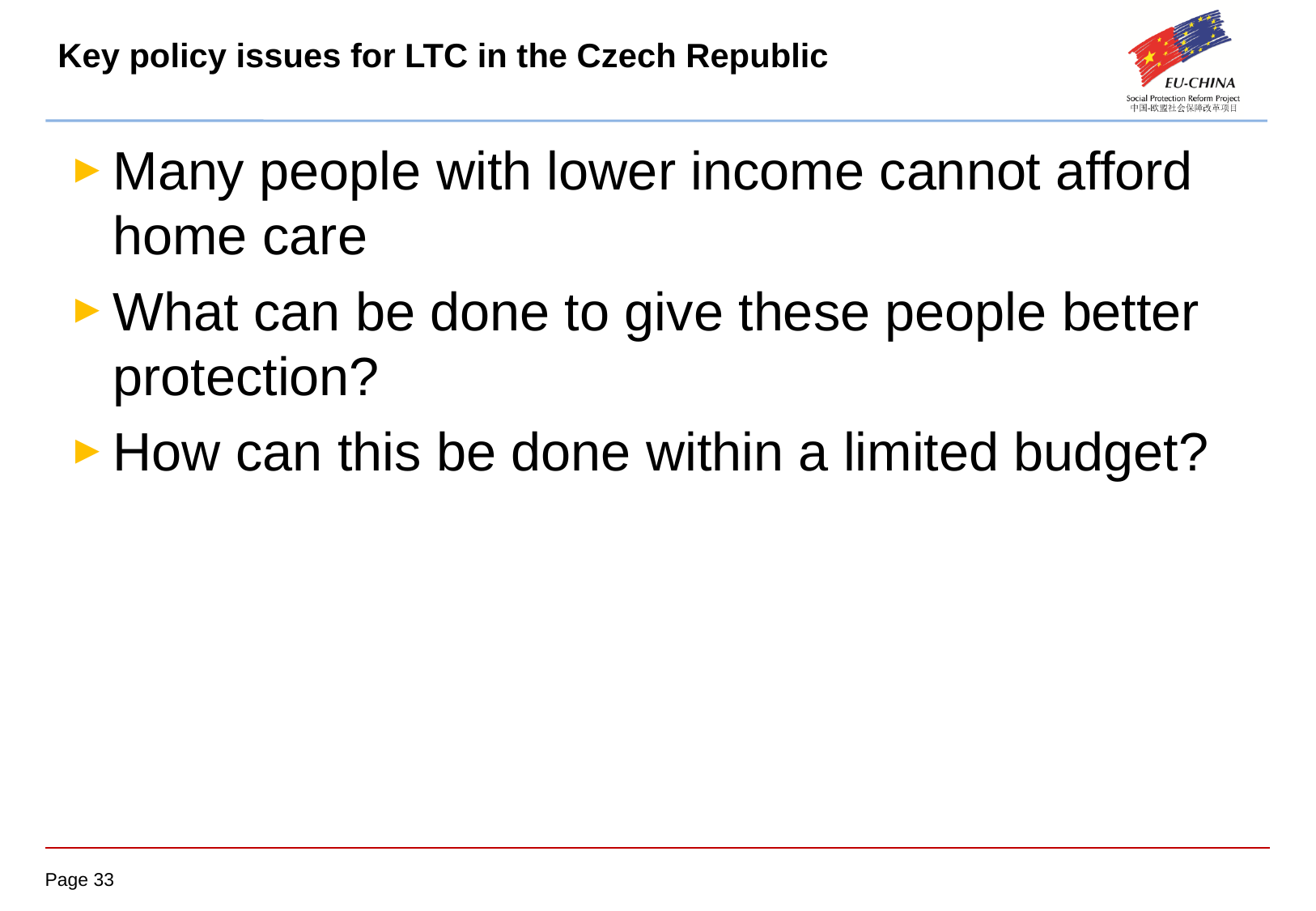

# Key policy issues for LTC in the Czech Republic
Many people with lower income cannot afford home care
What can be done to give these people better protection?
How can this be done within a limited budget?